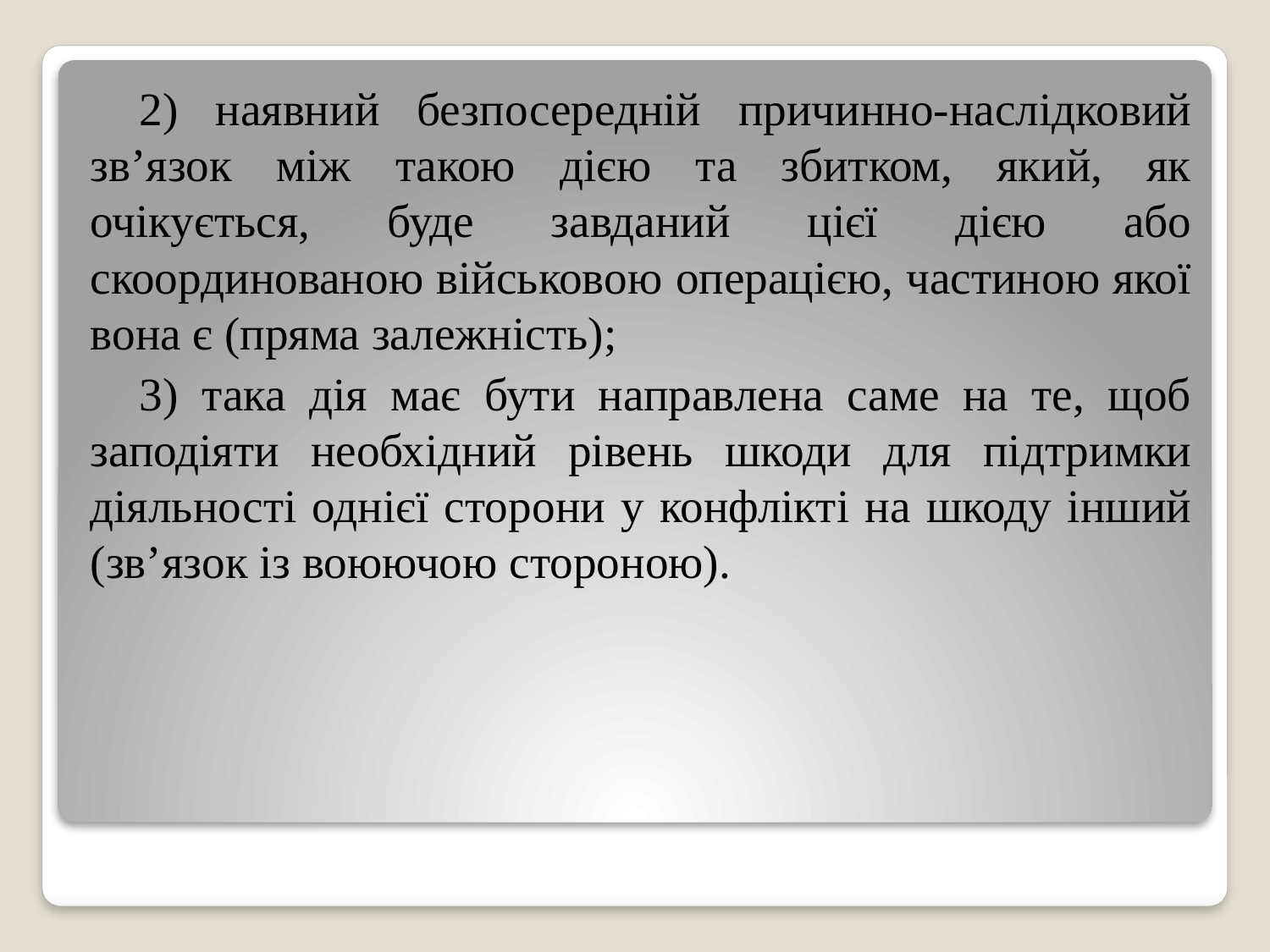

2) наявний безпосередній причинно-наслідковий зв’язок між такою дією та збитком, який, як очікується, буде завданий цієї дією або скоординованою військовою операцією, частиною якої вона є (пряма залежність);
3) така дія має бути направлена саме на те, щоб заподіяти необхідний рівень шкоди для підтримки діяльності однієї сторони у конфлікті на шкоду інший (зв’язок із воюючою стороною).